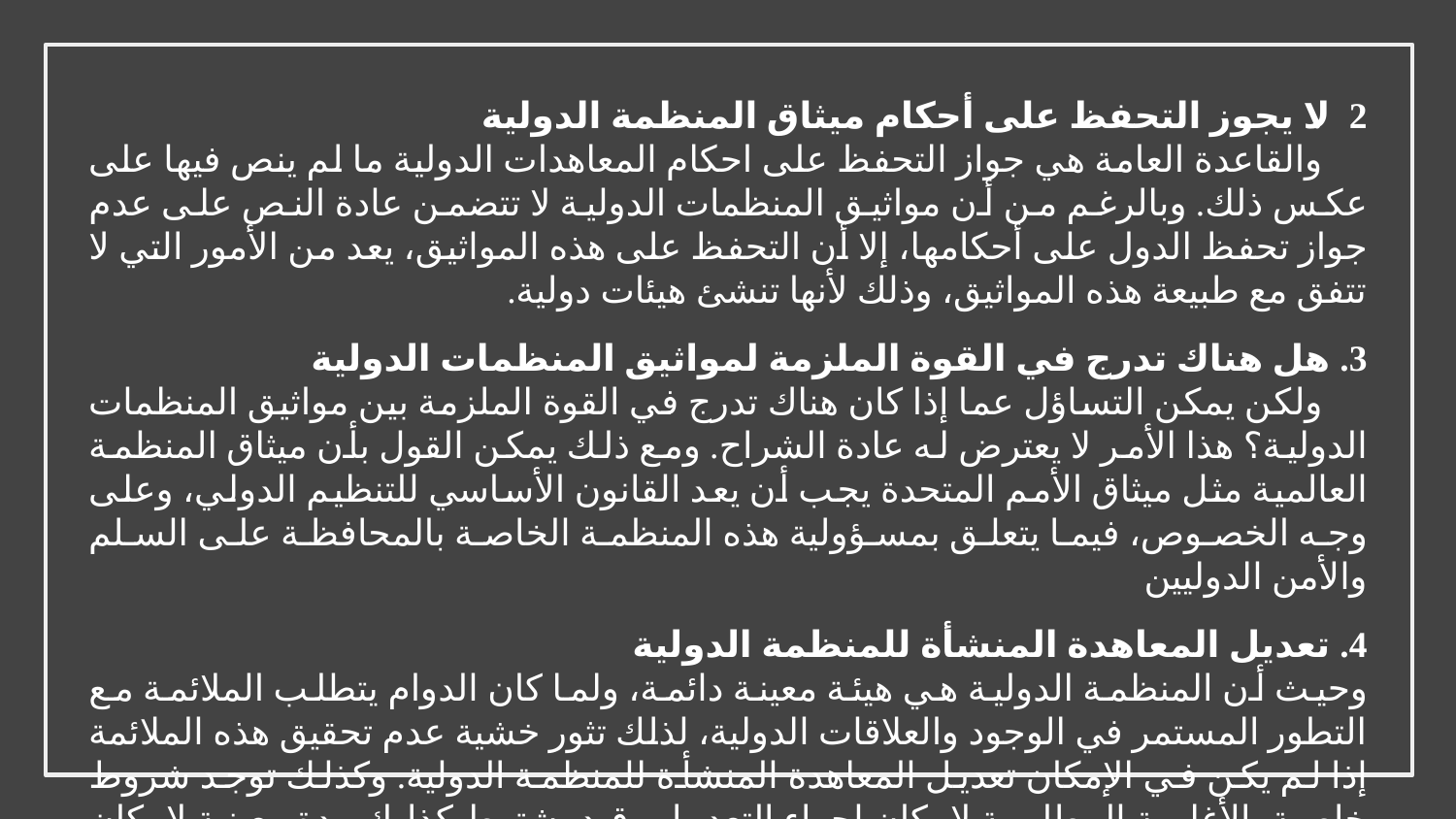

2. لا يجوز التحفظ على أحكام ميثاق المنظمة الدولية
والقاعدة العامة هي جواز التحفظ على احكام المعاهدات الدولية ما لم ينص فيها على عكس ذلك. وبالرغم من أن مواثيق المنظمات الدولية لا تتضمن عادة النص على عدم جواز تحفظ الدول على أحكامها، إلا أن التحفظ على هذه المواثيق، يعد من الأمور التي لا تتفق مع طبيعة هذه المواثيق، وذلك لأنها تنشئ هيئات دولية.

3. هل هناك تدرج في القوة الملزمة لمواثيق المنظمات الدولية
ولكن يمكن التساؤل عما إذا كان هناك تدرج في القوة الملزمة بين مواثيق المنظمات الدولية؟ هذا الأمر لا يعترض له عادة الشراح. ومع ذلك يمكن القول بأن ميثاق المنظمة العالمية مثل ميثاق الأمم المتحدة يجب أن يعد القانون الأساسي للتنظيم الدولي، وعلى وجه الخصوص، فيما يتعلق بمسؤولية هذه المنظمة الخاصة بالمحافظة على السلم والأمن الدوليين

4. تعديل المعاهدة المنشأة للمنظمة الدولية
وحيث أن المنظمة الدولية هي هيئة معينة دائمة، ولما كان الدوام يتطلب الملائمة مع التطور المستمر في الوجود والعلاقات الدولية، لذلك تثور خشية عدم تحقيق هذه الملائمة إذا لم يكن في الإمكان تعديل المعاهدة المنشأة للمنظمة الدولية. وكذلك توجد شروط خاصة بالأغلبية المطلوبة لإمكان إجراء التعديل وقد يشترط كذلك مدة معينة لإمكان التعديل :